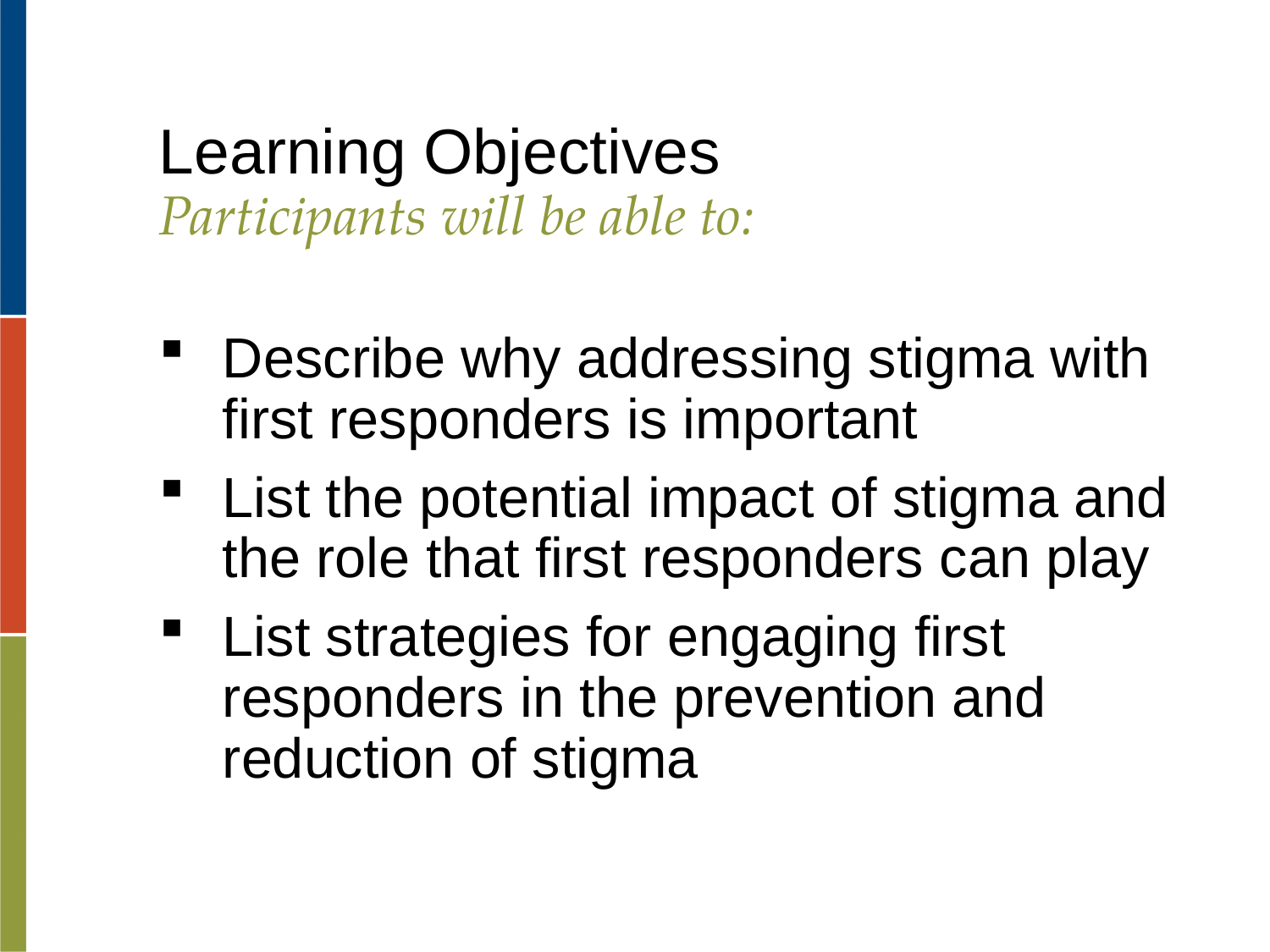

Learning Objectives
Participants will be able to:
Describe why addressing stigma with first responders is important
List the potential impact of stigma and the role that first responders can play
List strategies for engaging first responders in the prevention and reduction of stigma

6